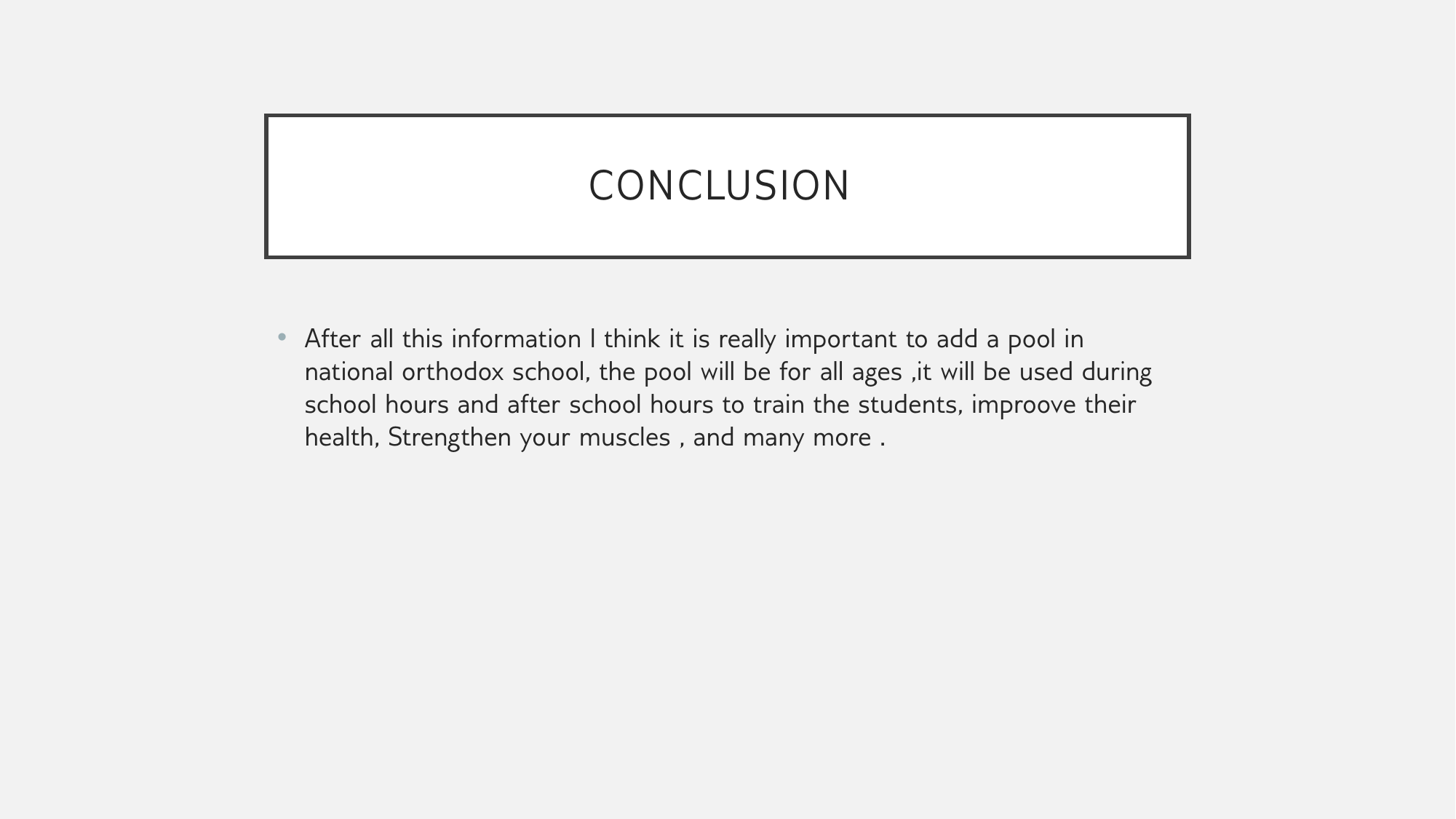

# Conclusion
After all this information I think it is really important to add a pool in national orthodox school, the pool will be for all ages ,it will be used during school hours and after school hours to train the students, improove their health, Strengthen your muscles , and many more .